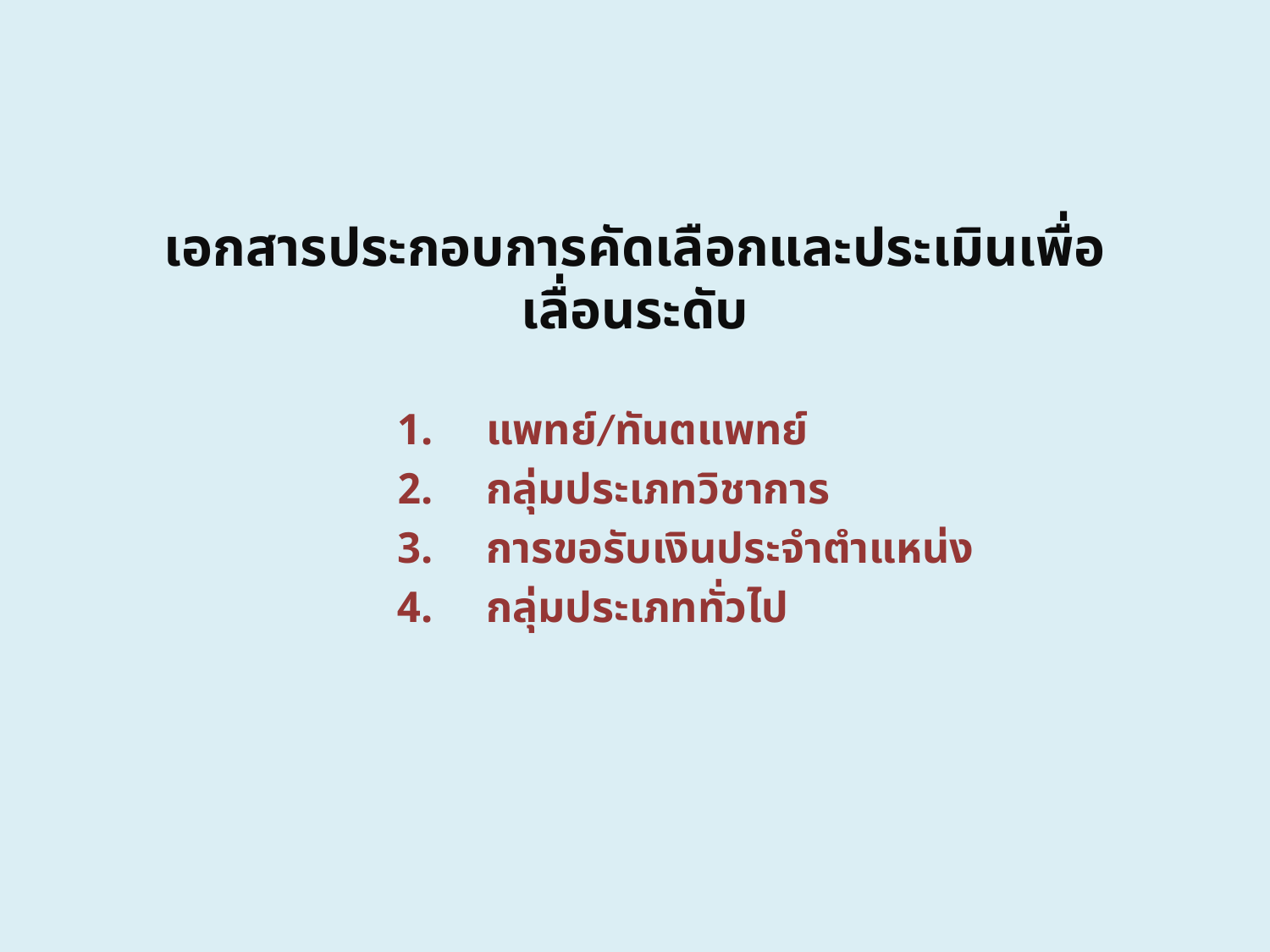

# เอกสารประกอบการคัดเลือกและประเมินเพื่อเลื่อนระดับ
แพทย์/ทันตแพทย์
กลุ่มประเภทวิชาการ
การขอรับเงินประจำตำแหน่ง
กลุ่มประเภททั่วไป